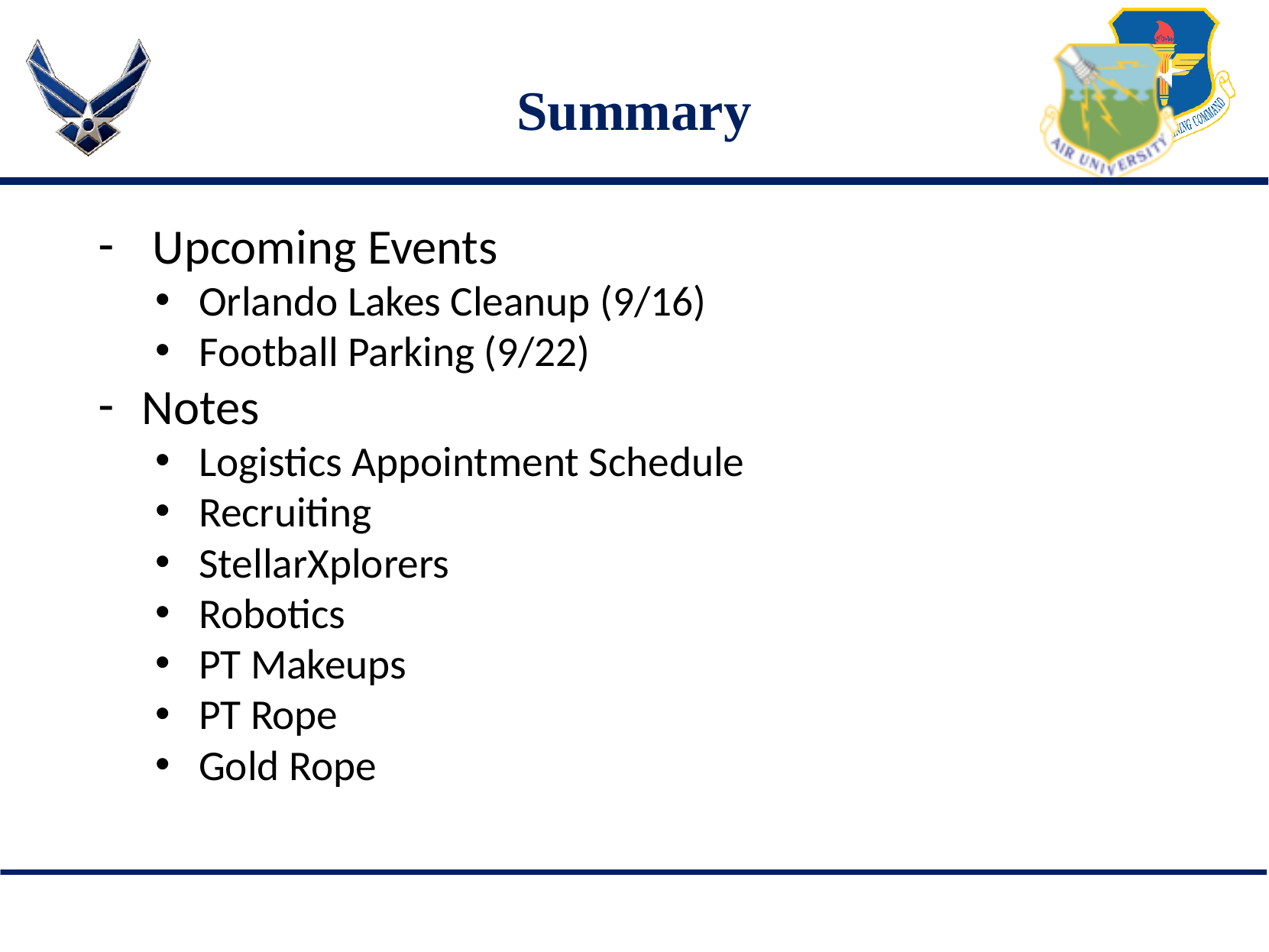

# Summary
 Upcoming Events
Orlando Lakes Cleanup (9/16)
Football Parking (9/22)
Notes
Logistics Appointment Schedule
Recruiting
StellarXplorers
Robotics
PT Makeups
PT Rope
Gold Rope